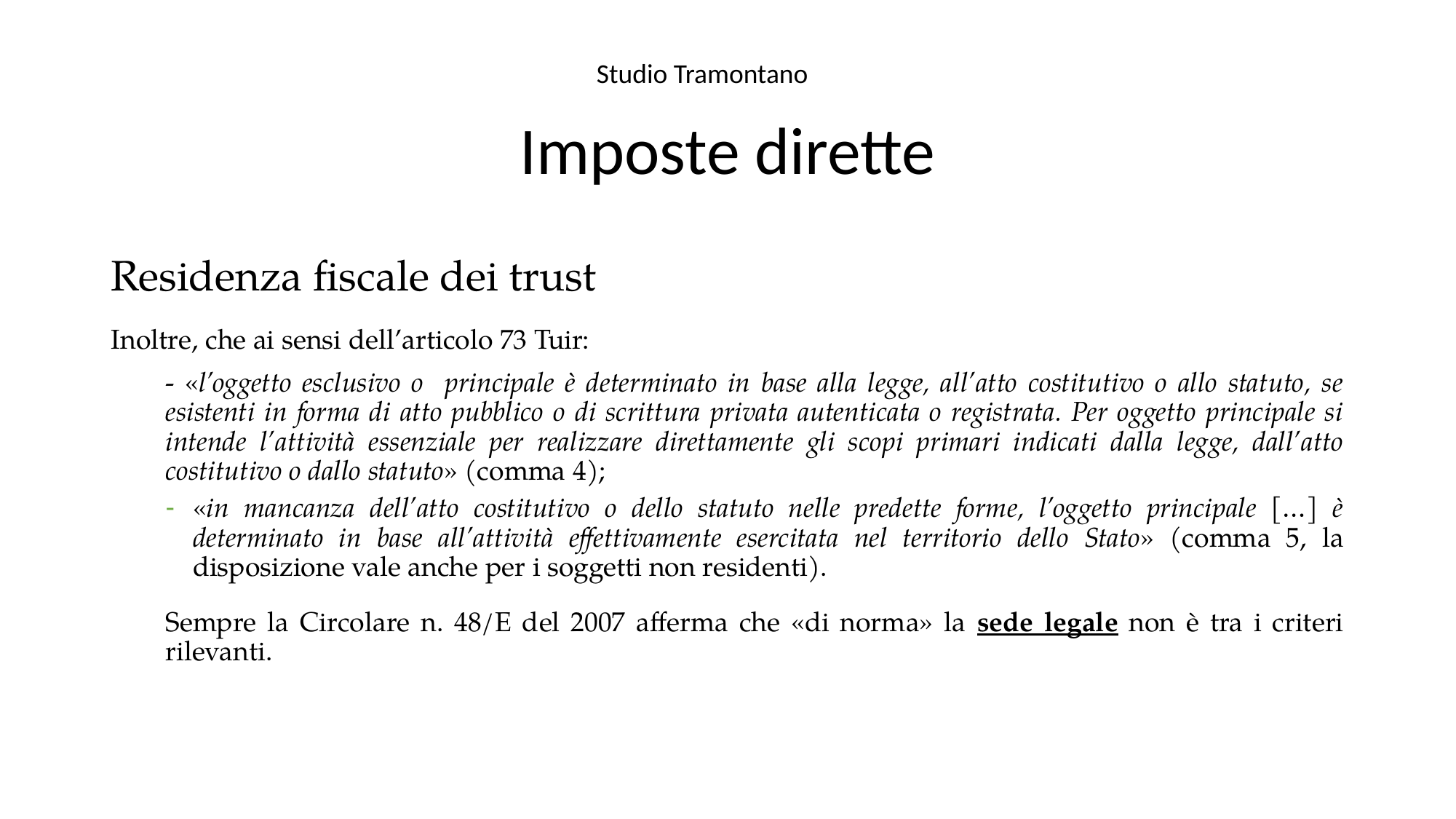

Studio Tramontano
# Imposte dirette

Residenza fiscale dei trust
Inoltre, che ai sensi dell’articolo 73 Tuir:
- «l’oggetto esclusivo o  principale è determinato in base alla legge, all’atto costitutivo o allo statuto, se esistenti in forma di atto pubblico o di scrittura privata autenticata o registrata. Per oggetto principale si intende l’attività essenziale per realizzare direttamente gli scopi primari indicati dalla legge, dall’atto costitutivo o dallo statuto» (comma 4);
«in mancanza dell’atto costitutivo o dello statuto nelle predette forme, l’oggetto principale […] è determinato in base all’attività effettivamente esercitata nel territorio dello Stato» (comma 5, la disposizione vale anche per i soggetti non residenti).
Sempre la Circolare n. 48/E del 2007 afferma che «di norma» la sede legale non è tra i criteri rilevanti.